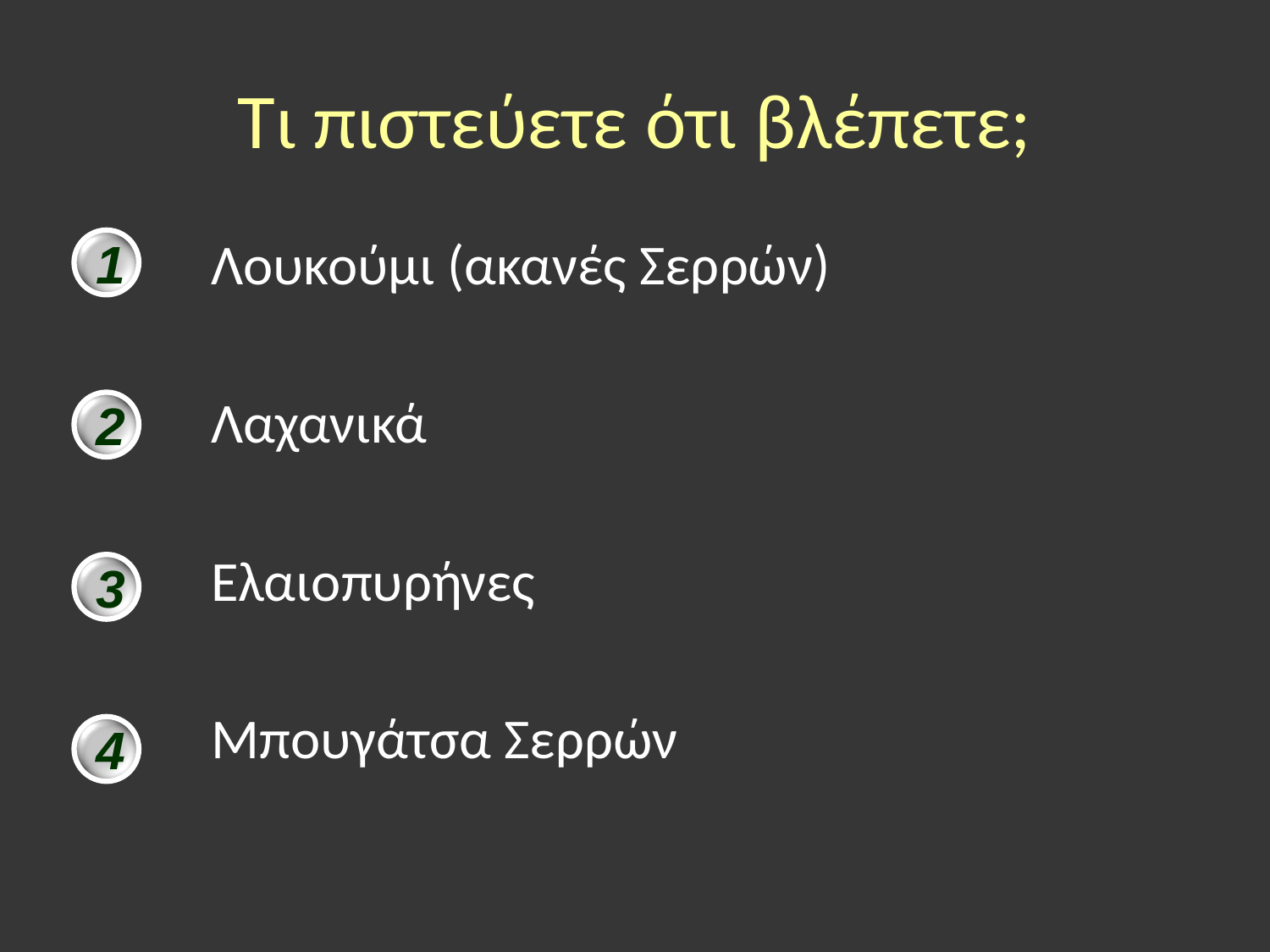

# Τι πιστεύετε ότι βλέπετε;
Λουκούμι (ακανές Σερρών)

Λαχανικά

Ελαιοπυρήνες

Μπουγάτσα Σερρών

1
2
3
4